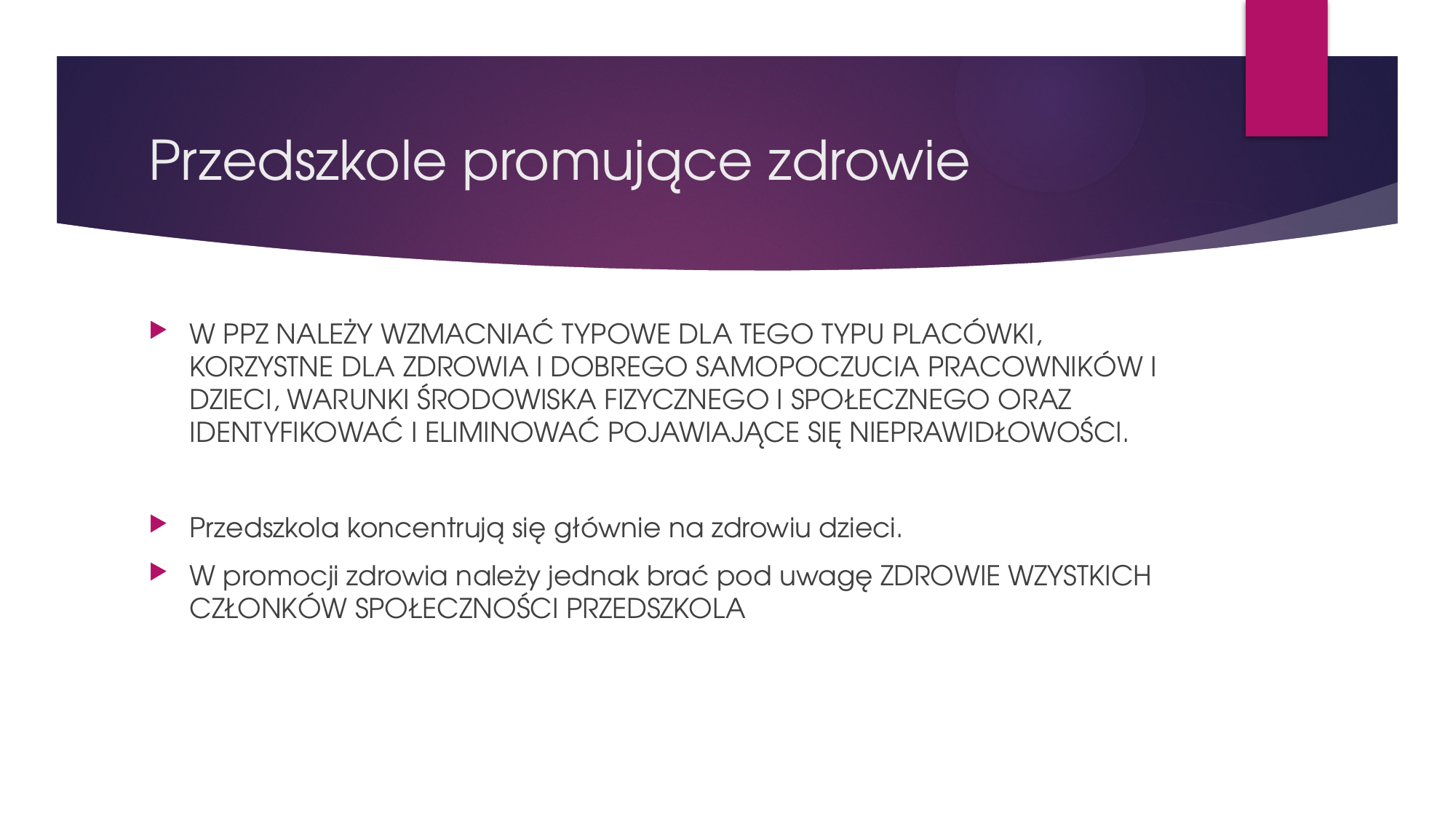

# Przedszkole promujące zdrowie
W PPZ NALEŻY WZMACNIAĆ TYPOWE DLA TEGO TYPU PLACÓWKI, KORZYSTNE DLA ZDROWIA I DOBREGO SAMOPOCZUCIA PRACOWNIKÓW I DZIECI, WARUNKI ŚRODOWISKA FIZYCZNEGO I SPOŁECZNEGO ORAZ IDENTYFIKOWAĆ I ELIMINOWAĆ POJAWIAJĄCE SIĘ NIEPRAWIDŁOWOŚCI.

Przedszkola koncentrują się głównie na zdrowiu dzieci.
W promocji zdrowia należy jednak brać pod uwagę ZDROWIE WZYSTKICH CZŁONKÓW SPOŁECZNOŚCI PRZEDSZKOLA